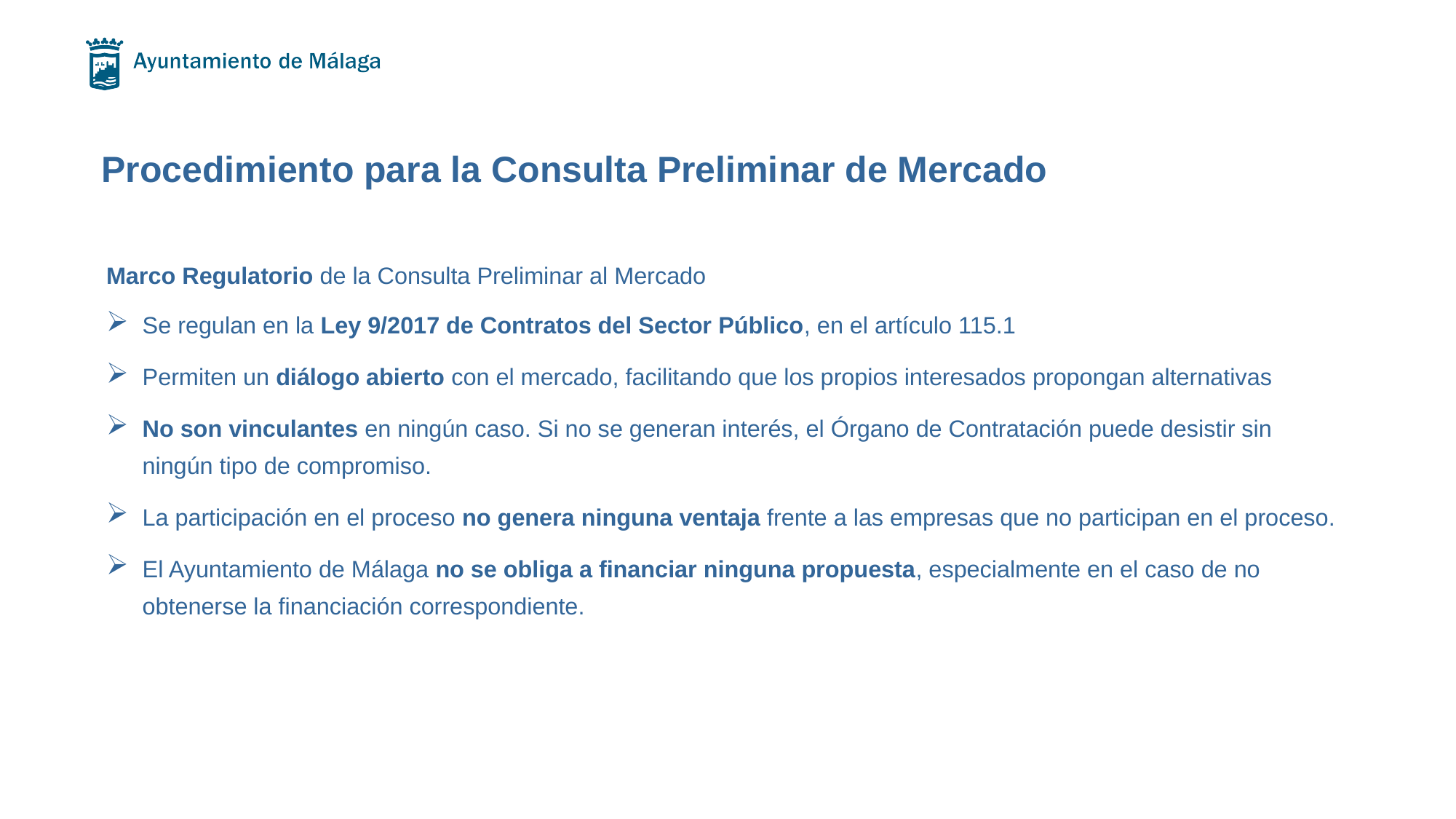

# Procedimiento para la Consulta Preliminar de Mercado
Marco Regulatorio de la Consulta Preliminar al Mercado
Se regulan en la Ley 9/2017 de Contratos del Sector Público, en el artículo 115.1
Permiten un diálogo abierto con el mercado, facilitando que los propios interesados propongan alternativas
No son vinculantes en ningún caso. Si no se generan interés, el Órgano de Contratación puede desistir sin ningún tipo de compromiso.
La participación en el proceso no genera ninguna ventaja frente a las empresas que no participan en el proceso.
El Ayuntamiento de Málaga no se obliga a financiar ninguna propuesta, especialmente en el caso de no obtenerse la financiación correspondiente.